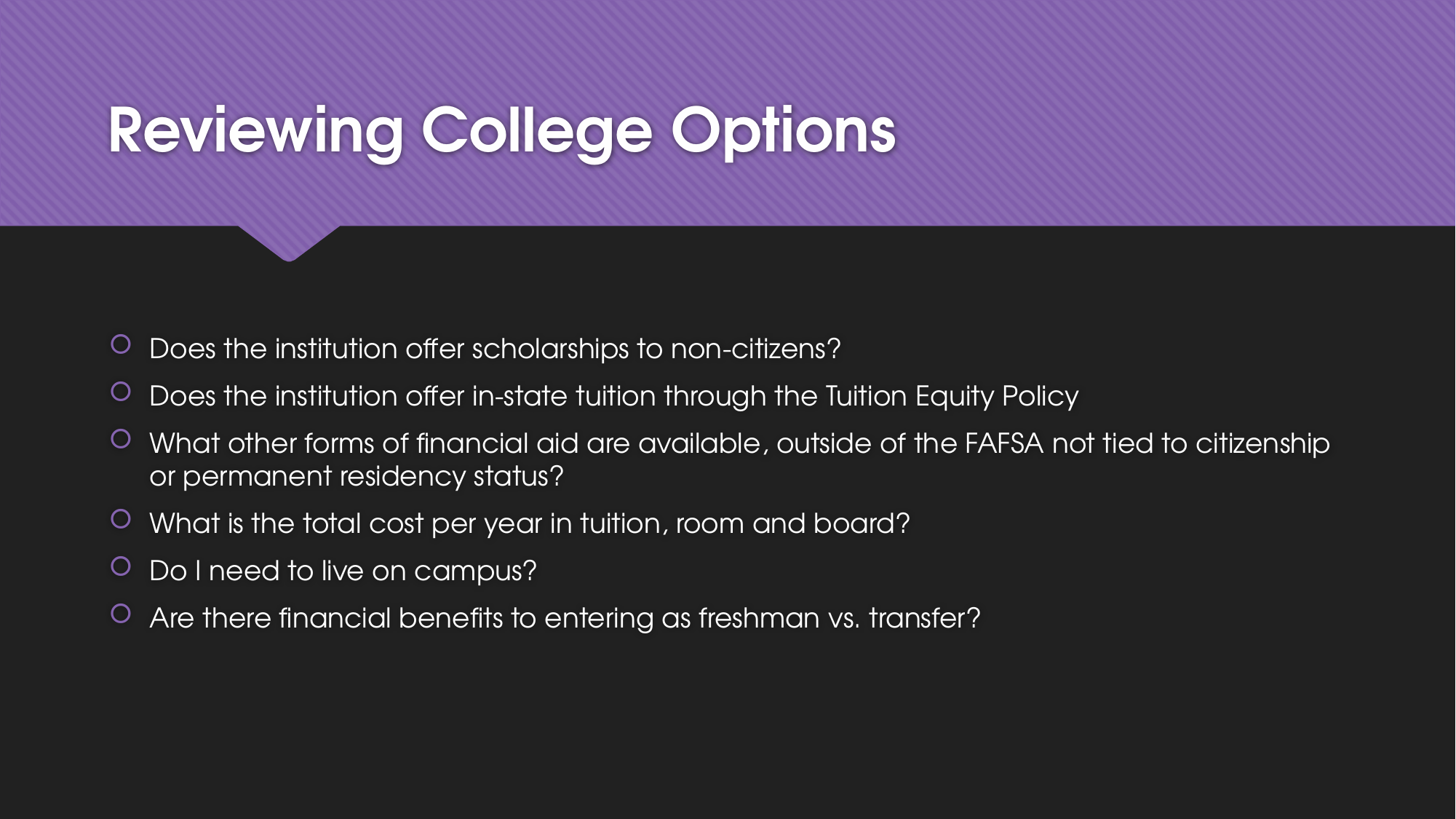

# Reviewing College Options
Does the institution offer scholarships to non-citizens?
Does the institution offer in-state tuition through the Tuition Equity Policy
What other forms of financial aid are available, outside of the FAFSA not tied to citizenship or permanent residency status?
What is the total cost per year in tuition, room and board?
Do I need to live on campus?
Are there financial benefits to entering as freshman vs. transfer?